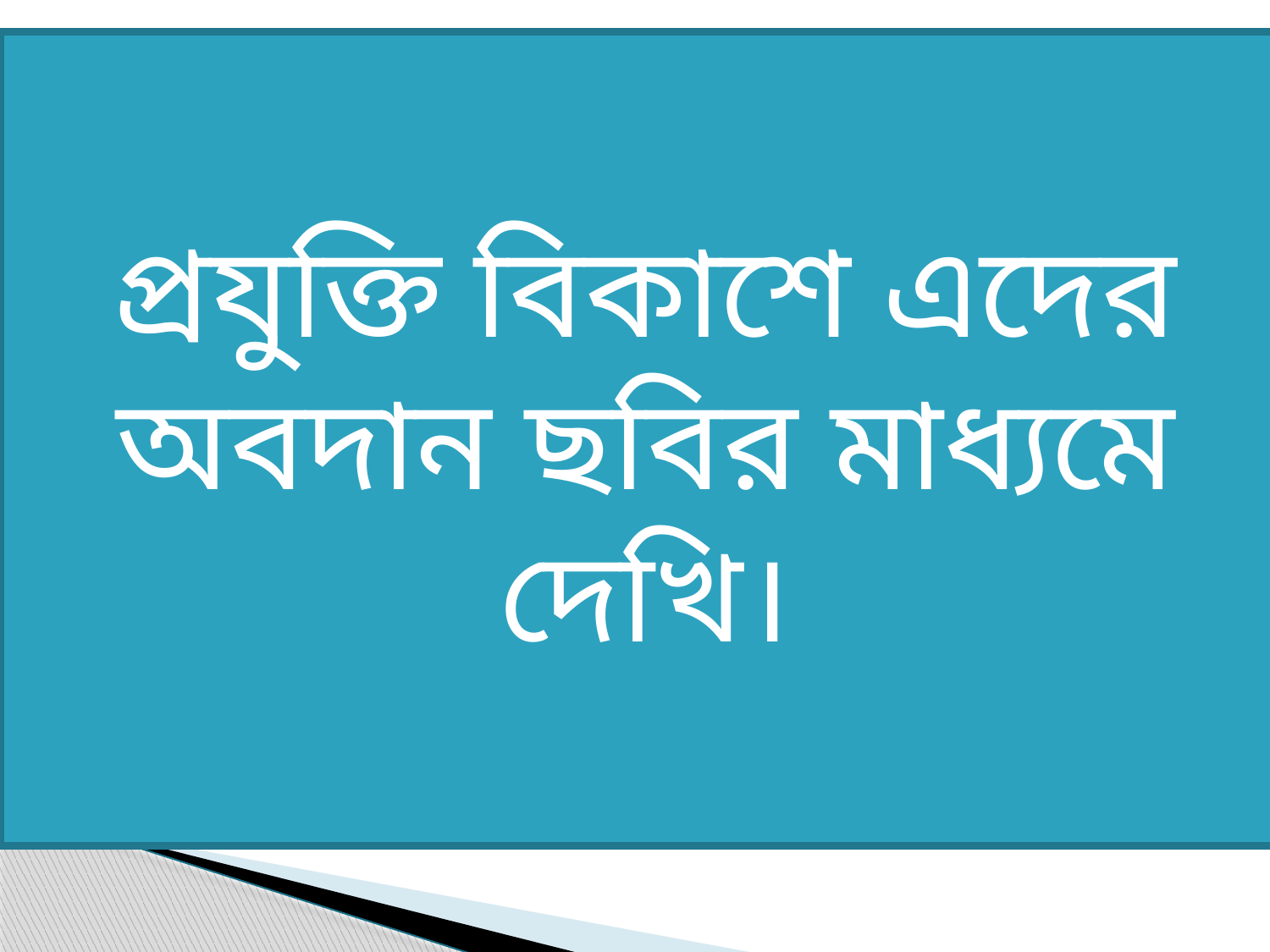

প্রযুক্তি বিকাশে এদের অবদান ছবির মাধ্যমে দেখি।